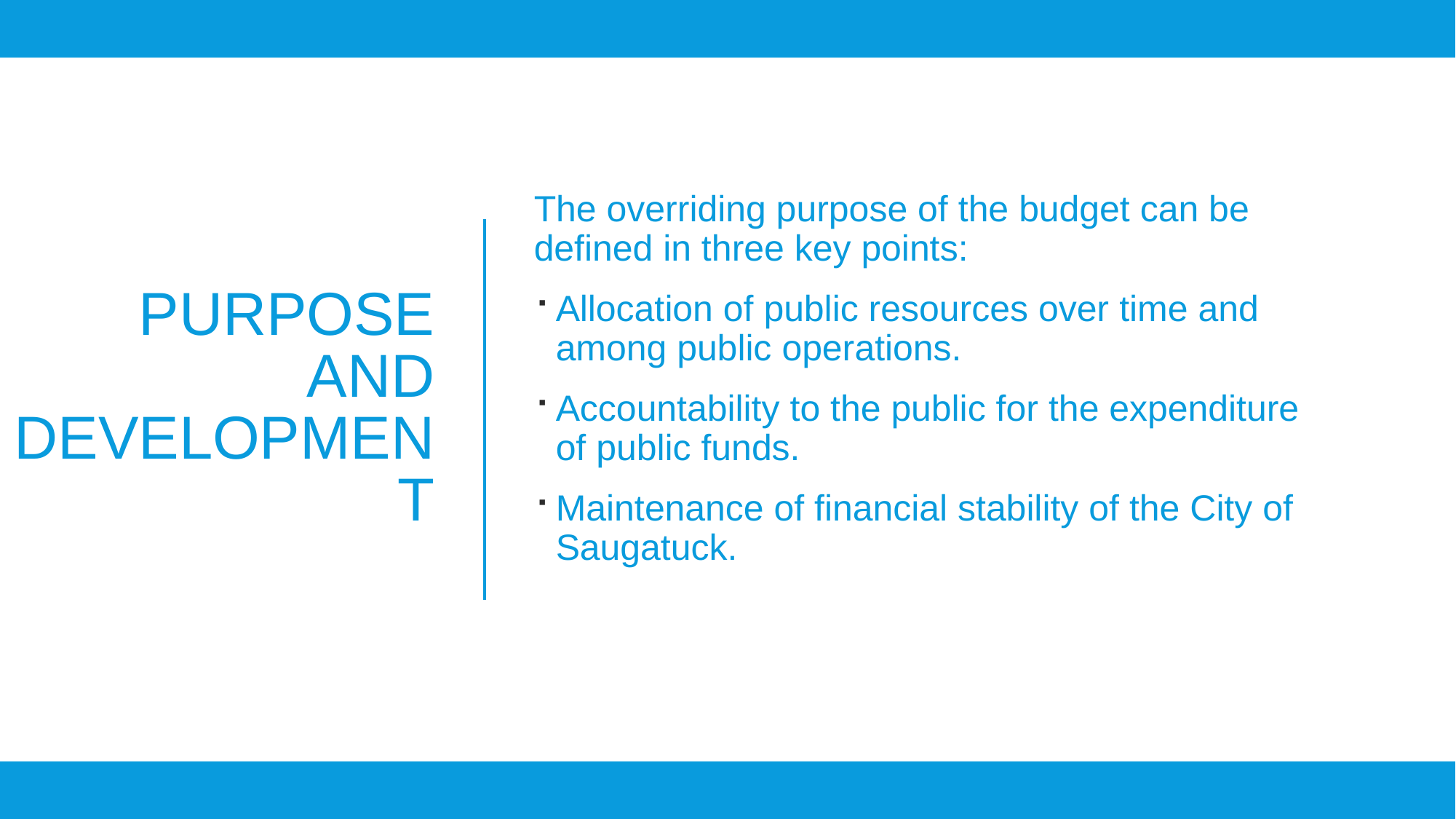

The overriding purpose of the budget can be defined in three key points:
Allocation of public resources over time and among public operations.
Accountability to the public for the expenditure of public funds.
Maintenance of financial stability of the City of Saugatuck.

# Purpose and Development